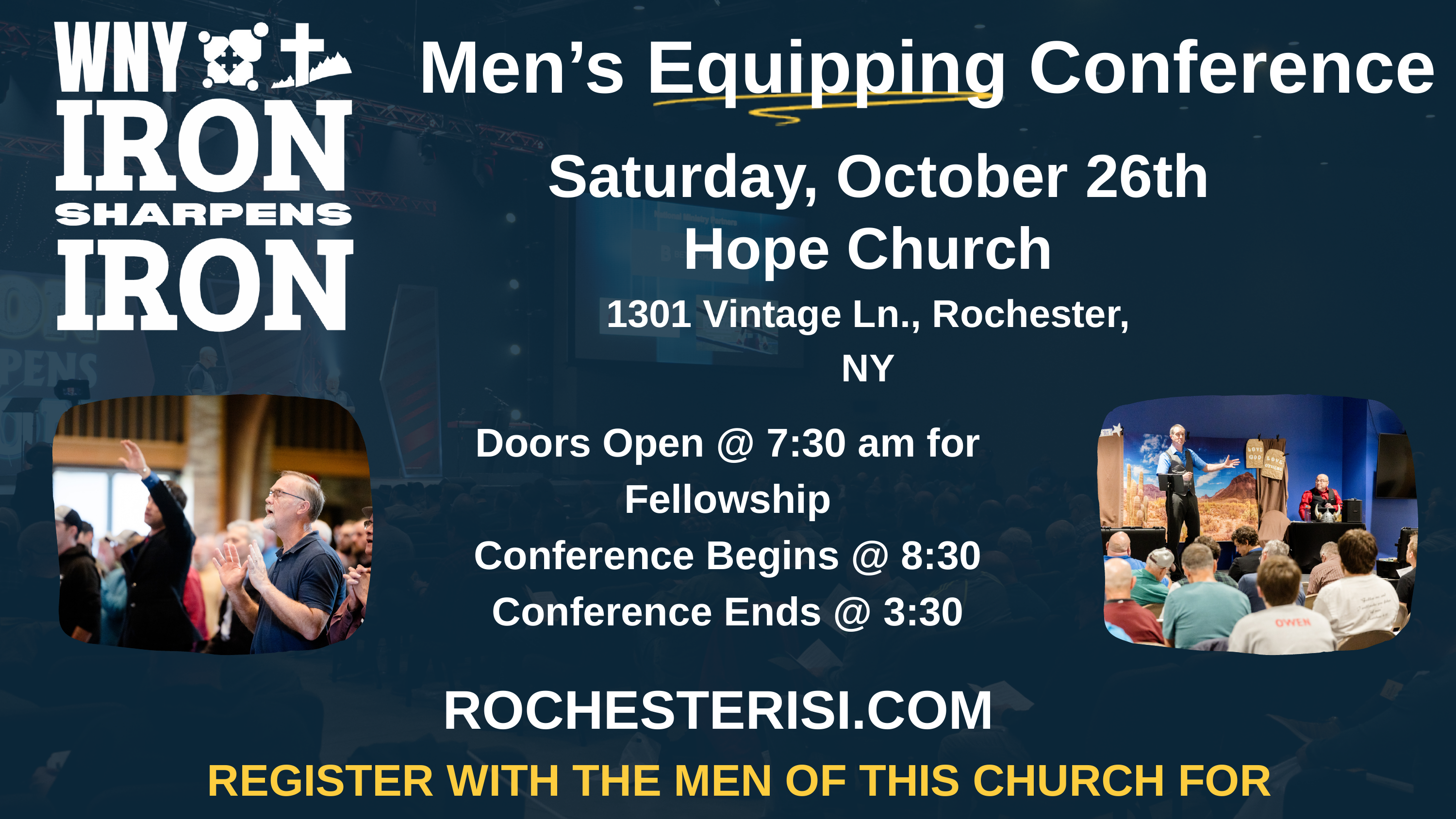

Men’s Equipping Conference

Saturday, October 26th
Hope Church
1301 Vintage Ln., Rochester, NY

Doors Open @ 7:30 am for Fellowship
Conference Begins @ 8:30
Conference Ends @ 3:30
ROCHESTERISI.COM
REGISTER WITH THE MEN OF THIS CHURCH FOR $52